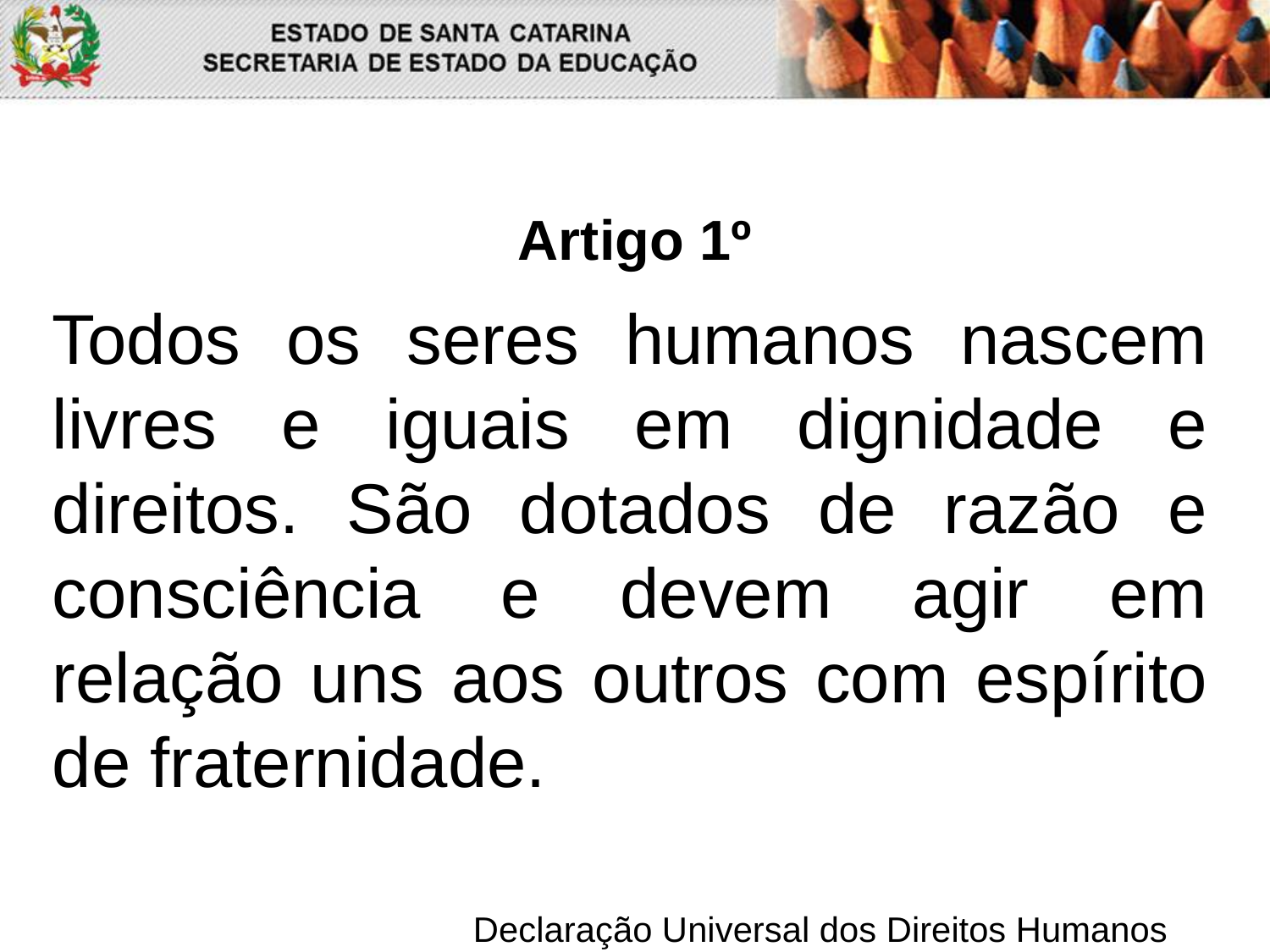

# Artigo 1º
Todos os seres humanos nascem livres e iguais em dignidade e direitos. São dotados de razão e consciência e devem agir em relação uns aos outros com espírito de fraternidade.

			Declaração Universal dos Direitos Humanos